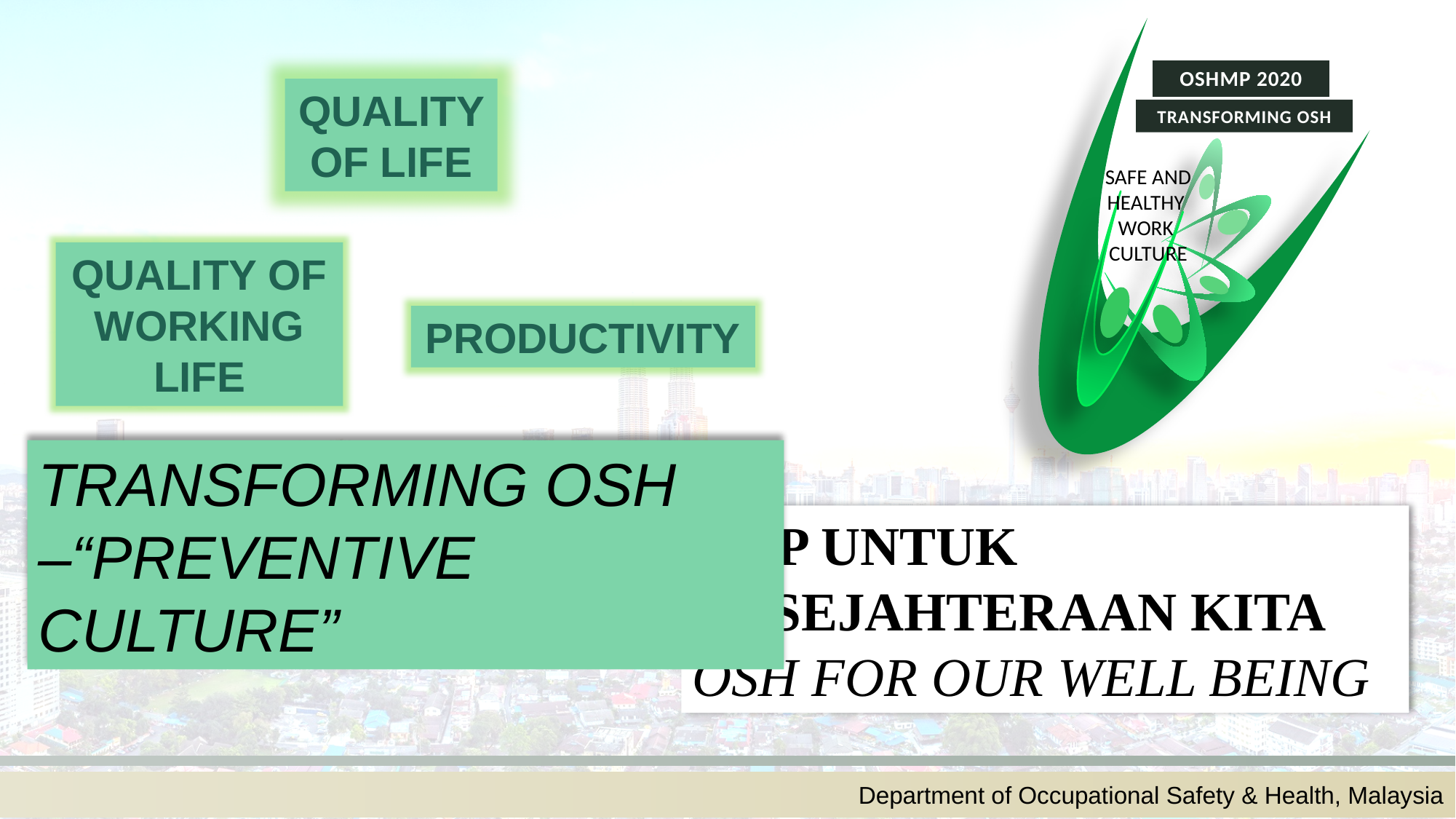

OSHMP 2020
TRANSFORMING OSH
SAFE AND
HEALTHY
WORK
CULTURE

QUALITY OF LIFE
QUALITY OF WORKING LIFE
PRODUCTIVITY
TRANSFORMING OSH –“PREVENTIVE CULTURE”
KKP UNTUK KESEJAHTERAAN KITA
OSH FOR OUR WELL BEING